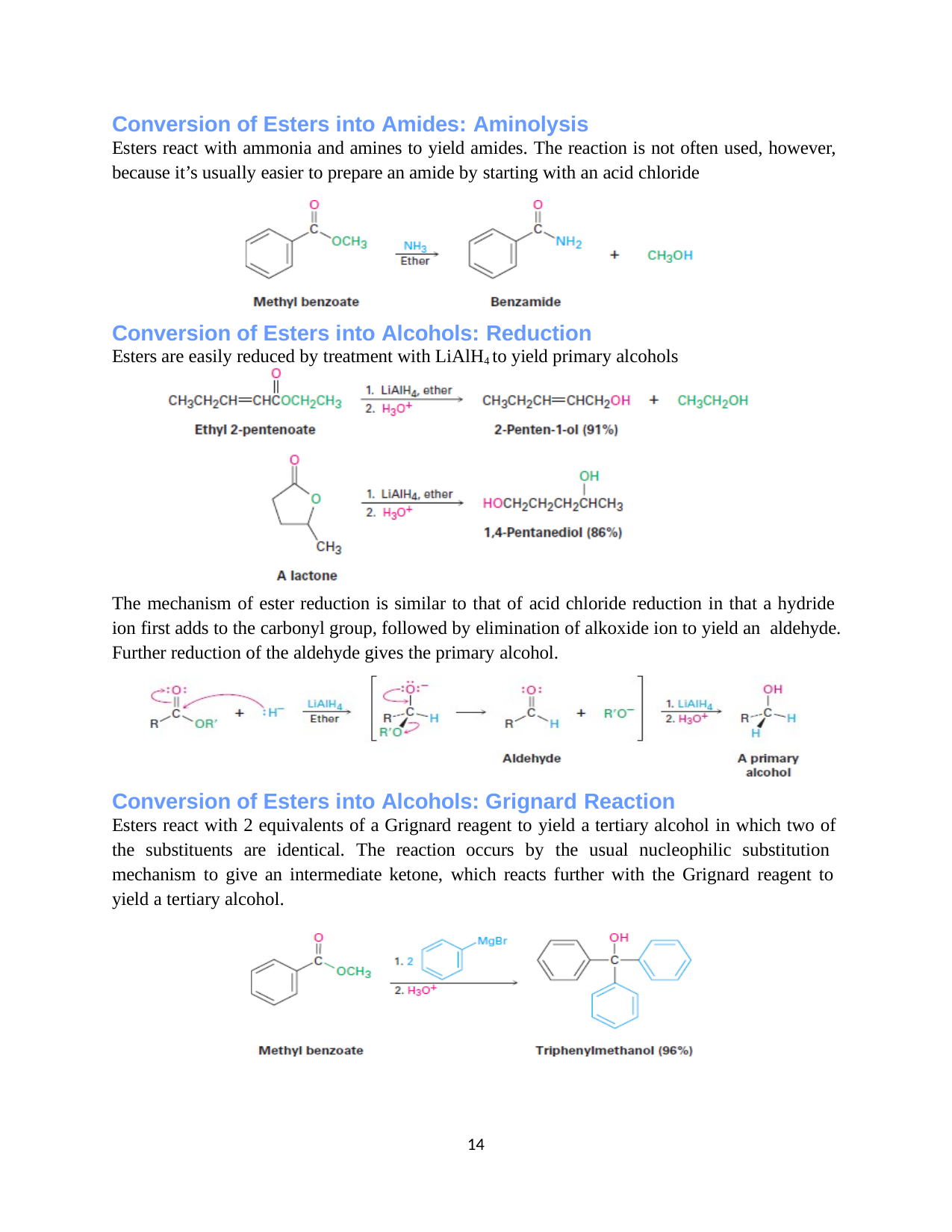

Conversion of Esters into Amides: Aminolysis
Esters react with ammonia and amines to yield amides. The reaction is not often used, however,
because it’s usually easier to prepare an amide by starting with an acid chloride

Conversion of Esters into Alcohols: Reduction
Esters are easily reduced by treatment with LiAlH4 to yield primary alcohols

The mechanism of ester reduction is similar to that of acid chloride reduction in that a hydride  ion first adds to the carbonyl group, followed by elimination of alkoxide ion to yield an  aldehyde. Further reduction of the aldehyde gives the primary alcohol.

Conversion of Esters into Alcohols: Grignard Reaction
Esters react with 2 equivalents of a Grignard reagent to yield a tertiary alcohol in which two of
the substituents are identical. The reaction occurs by the usual nucleophilic substitution  mechanism to give an intermediate ketone, which reacts further with the Grignard reagent to  yield a tertiary alcohol.

14